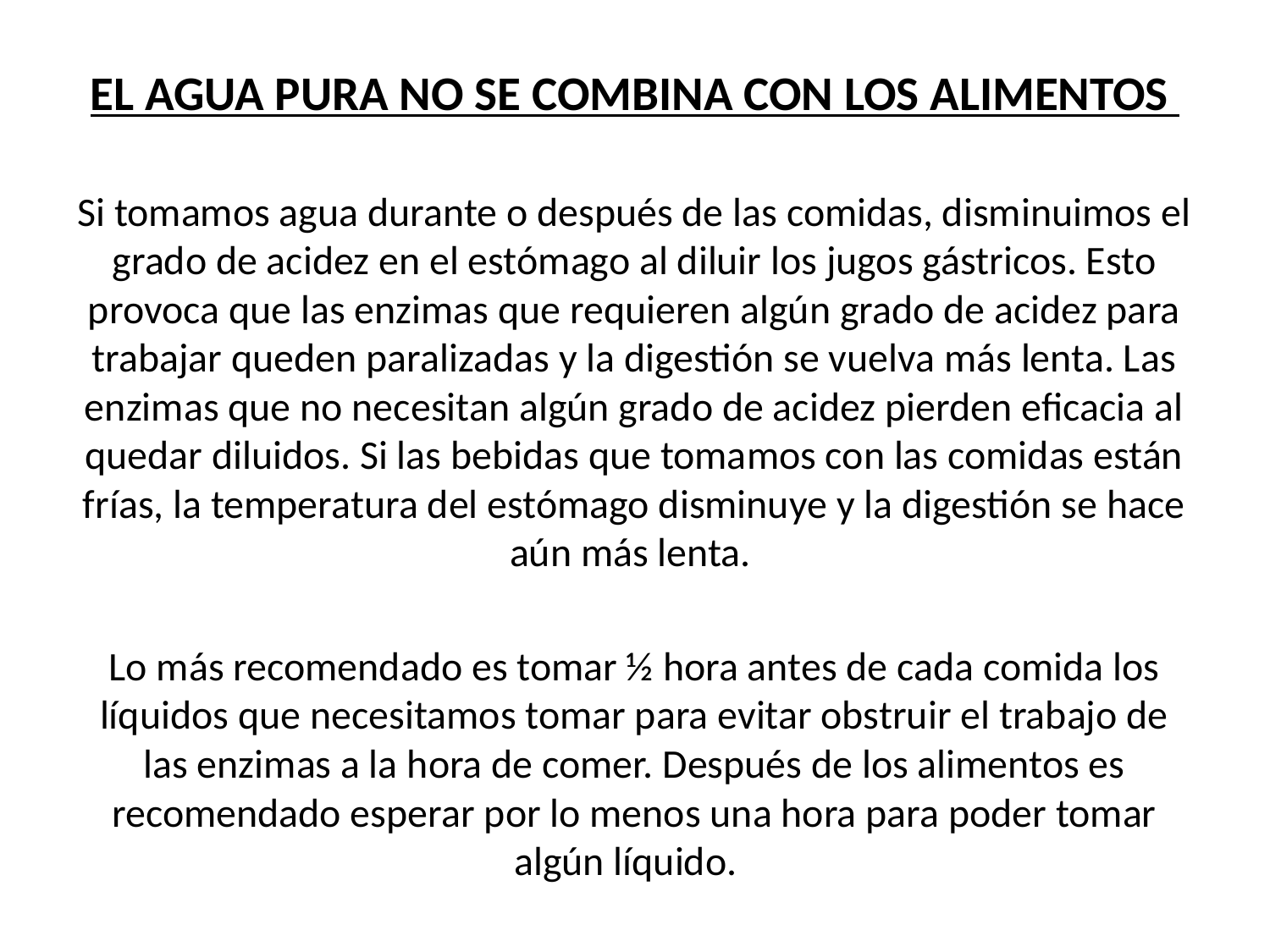

EL AGUA PURA NO SE COMBINA CON LOS ALIMENTOS

Si tomamos agua durante o después de las comidas, disminuimos el grado de acidez en el estómago al diluir los jugos gástricos. Esto provoca que las enzimas que requieren algún grado de acidez para trabajar queden paralizadas y la digestión se vuelva más lenta. Las enzimas que no necesitan algún grado de acidez pierden eficacia al quedar diluidos. Si las bebidas que tomamos con las comidas están frías, la temperatura del estómago disminuye y la digestión se hace aún más lenta.

Lo más recomendado es tomar ½ hora antes de cada comida los líquidos que necesitamos tomar para evitar obstruir el trabajo de las enzimas a la hora de comer. Después de los alimentos es recomendado esperar por lo menos una hora para poder tomar algún líquido.